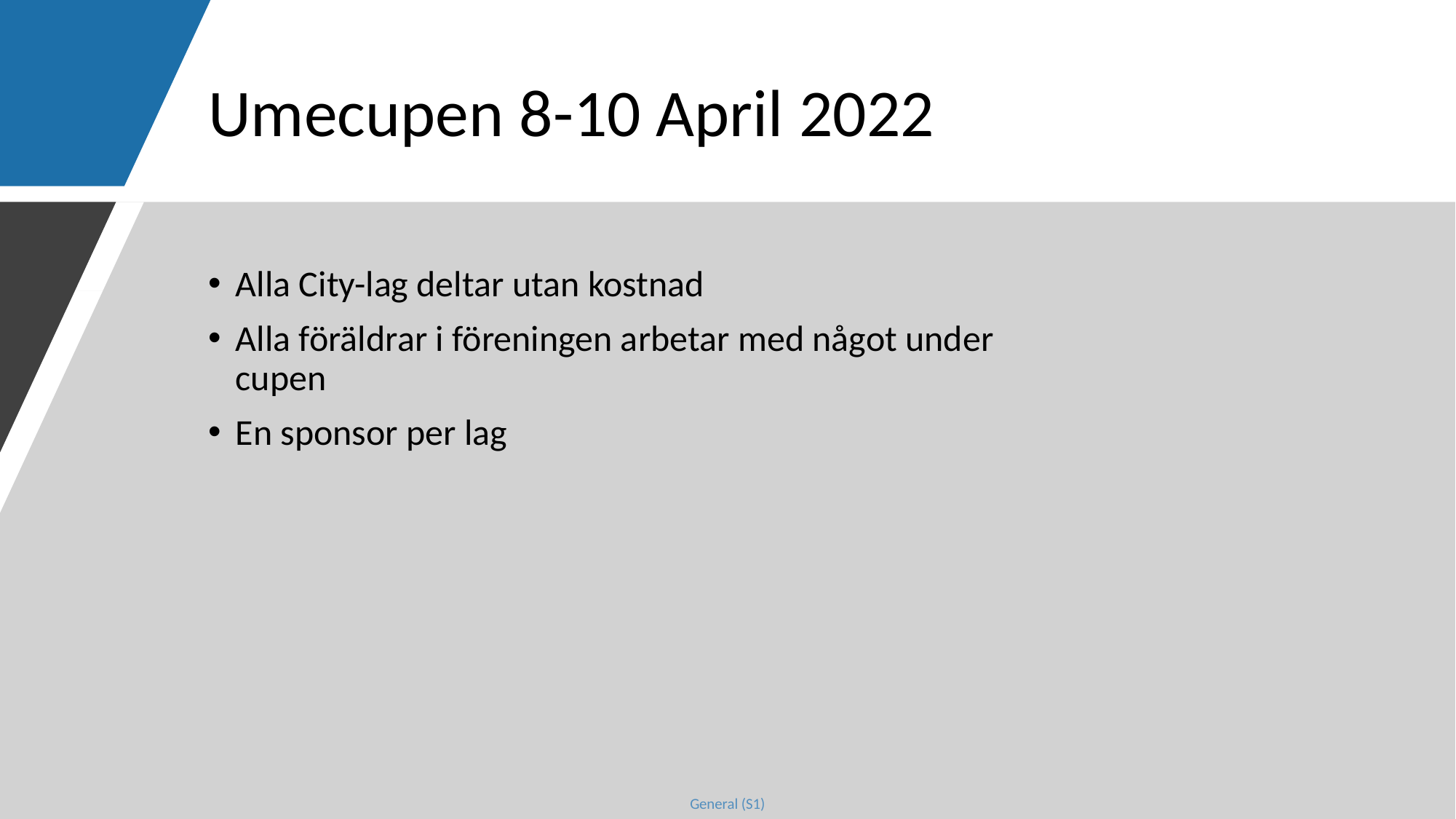

# Umecupen 8-10 April 2022

Alla City-lag deltar utan kostnad
Alla föräldrar i föreningen arbetar med något under cupen
En sponsor per lag